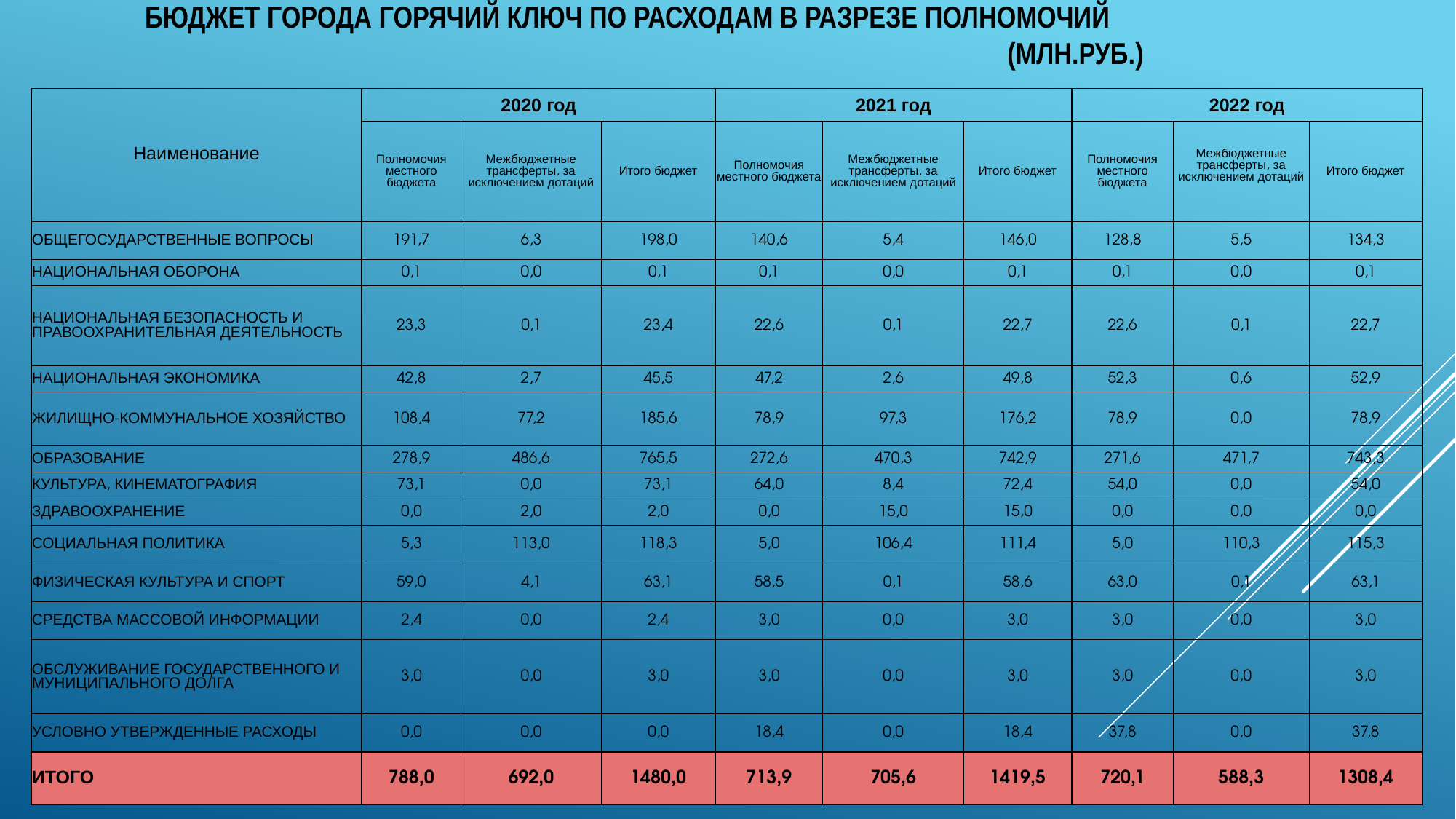

# Бюджет города Горячий Ключ по расходам в разрезе полномочий                                                                       (млн.руб.)
| Наименование | 2020 год |  |  | 2021 год |  |  | 2022 год |  |  |
| --- | --- | --- | --- | --- | --- | --- | --- | --- | --- |
|  | Полномочия местного бюджета | Межбюджетные трансферты, за исключением дотаций | Итого бюджет | Полномочия местного бюджета | Межбюджетные трансферты, за исключением дотаций | Итого бюджет | Полномочия местного бюджета | Межбюджетные трансферты, за исключением дотаций | Итого бюджет |
| ОБЩЕГОСУДАРСТВЕННЫЕ ВОПРОСЫ | 191,7 | 6,3 | 198,0 | 140,6 | 5,4 | 146,0 | 128,8 | 5,5 | 134,3 |
| НАЦИОНАЛЬНАЯ ОБОРОНА | 0,1 | 0,0 | 0,1 | 0,1 | 0,0 | 0,1 | 0,1 | 0,0 | 0,1 |
| НАЦИОНАЛЬНАЯ БЕЗОПАСНОСТЬ И ПРАВООХРАНИТЕЛЬНАЯ ДЕЯТЕЛЬНОСТЬ | 23,3 | 0,1 | 23,4 | 22,6 | 0,1 | 22,7 | 22,6 | 0,1 | 22,7 |
| НАЦИОНАЛЬНАЯ ЭКОНОМИКА | 42,8 | 2,7 | 45,5 | 47,2 | 2,6 | 49,8 | 52,3 | 0,6 | 52,9 |
| ЖИЛИЩНО-КОММУНАЛЬНОЕ ХОЗЯЙСТВО | 108,4 | 77,2 | 185,6 | 78,9 | 97,3 | 176,2 | 78,9 | 0,0 | 78,9 |
| ОБРАЗОВАНИЕ | 278,9 | 486,6 | 765,5 | 272,6 | 470,3 | 742,9 | 271,6 | 471,7 | 743,3 |
| КУЛЬТУРА, КИНЕМАТОГРАФИЯ | 73,1 | 0,0 | 73,1 | 64,0 | 8,4 | 72,4 | 54,0 | 0,0 | 54,0 |
| ЗДРАВООХРАНЕНИЕ | 0,0 | 2,0 | 2,0 | 0,0 | 15,0 | 15,0 | 0,0 | 0,0 | 0,0 |
| СОЦИАЛЬНАЯ ПОЛИТИКА | 5,3 | 113,0 | 118,3 | 5,0 | 106,4 | 111,4 | 5,0 | 110,3 | 115,3 |
| ФИЗИЧЕСКАЯ КУЛЬТУРА И СПОРТ | 59,0 | 4,1 | 63,1 | 58,5 | 0,1 | 58,6 | 63,0 | 0,1 | 63,1 |
| СРЕДСТВА МАССОВОЙ ИНФОРМАЦИИ | 2,4 | 0,0 | 2,4 | 3,0 | 0,0 | 3,0 | 3,0 | 0,0 | 3,0 |
| ОБСЛУЖИВАНИЕ ГОСУДАРСТВЕННОГО И МУНИЦИПАЛЬНОГО ДОЛГА | 3,0 | 0,0 | 3,0 | 3,0 | 0,0 | 3,0 | 3,0 | 0,0 | 3,0 |
| УСЛОВНО УТВЕРЖДЕННЫЕ РАСХОДЫ | 0,0 | 0,0 | 0,0 | 18,4 | 0,0 | 18,4 | 37,8 | 0,0 | 37,8 |
| ИТОГО | 788,0 | 692,0 | 1480,0 | 713,9 | 705,6 | 1419,5 | 720,1 | 588,3 | 1308,4 |